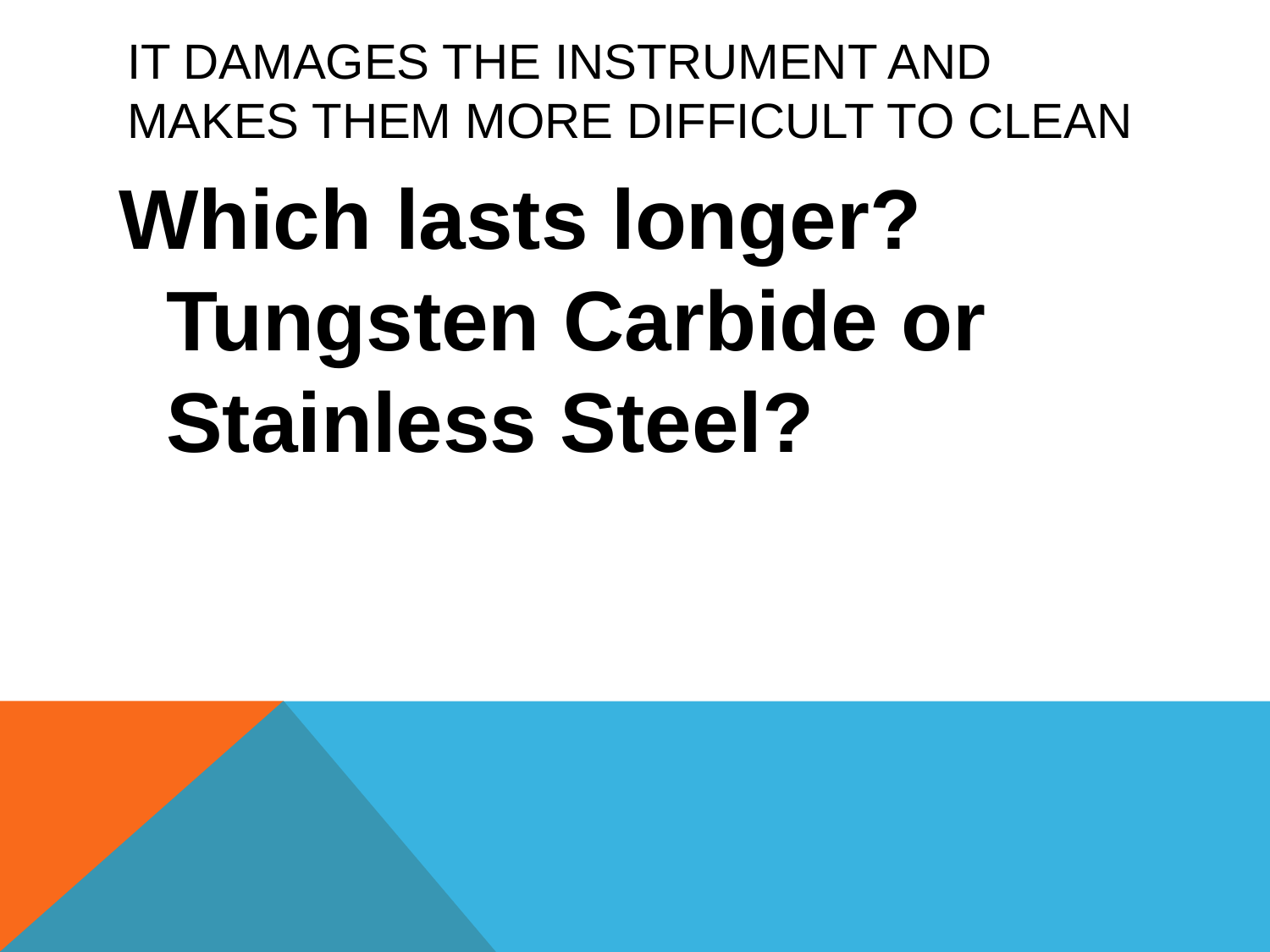

# It damages the instrument and makes them more difficult to clean
Which lasts longer? Tungsten Carbide or Stainless Steel?